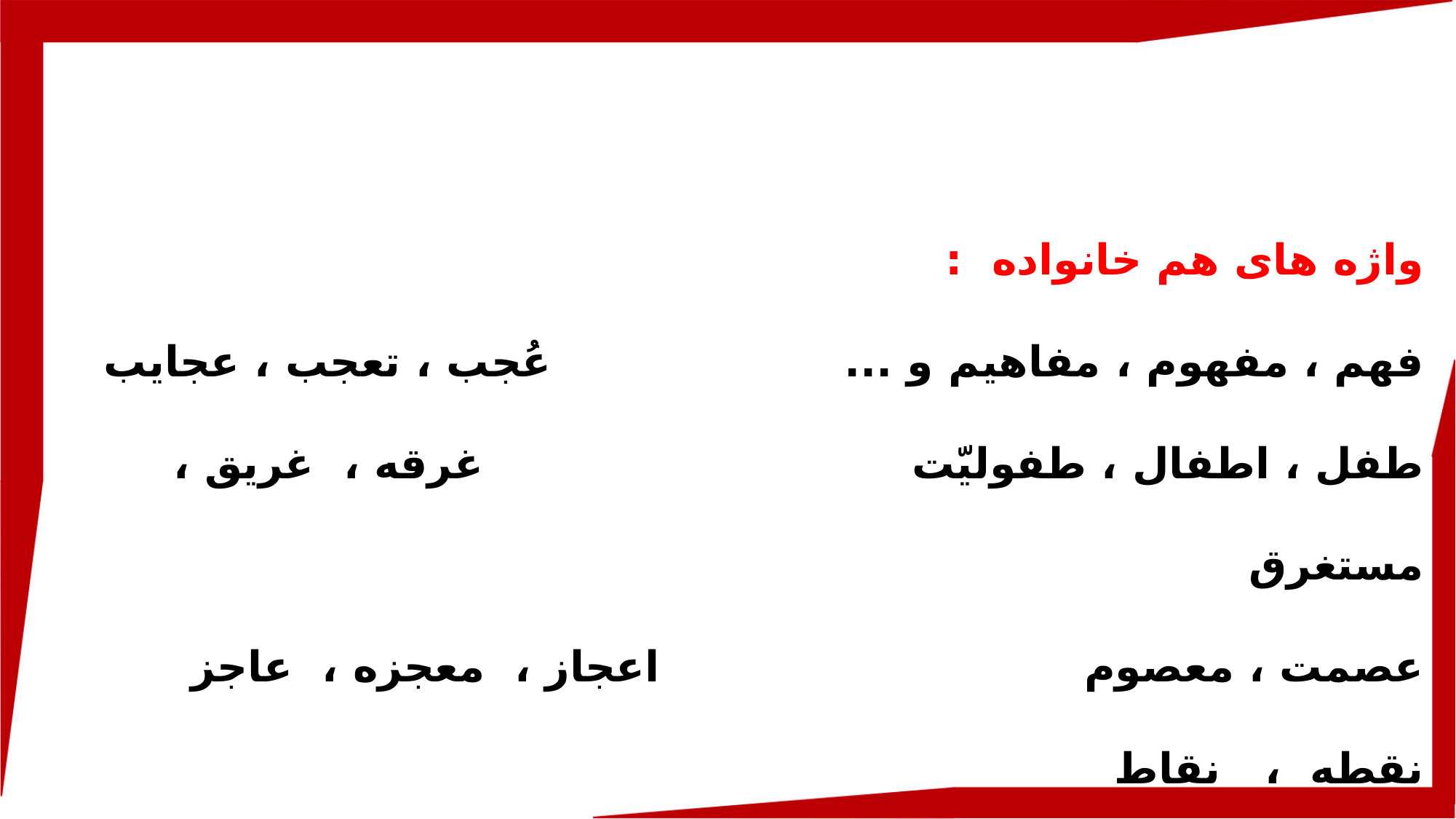

واژه های هم خانواده  :
فهم ، مفهوم ، مفاهیم و ...				عُجب ، تعجب ، عجایب
طفل ، اطفال ، طفولیّت 			   	            غرقه ،  غریق ،  مستغرق
عصمت ، معصوم 					اعجاز ،  معجزه ،  عاجز
نقطه  ،   نقاط